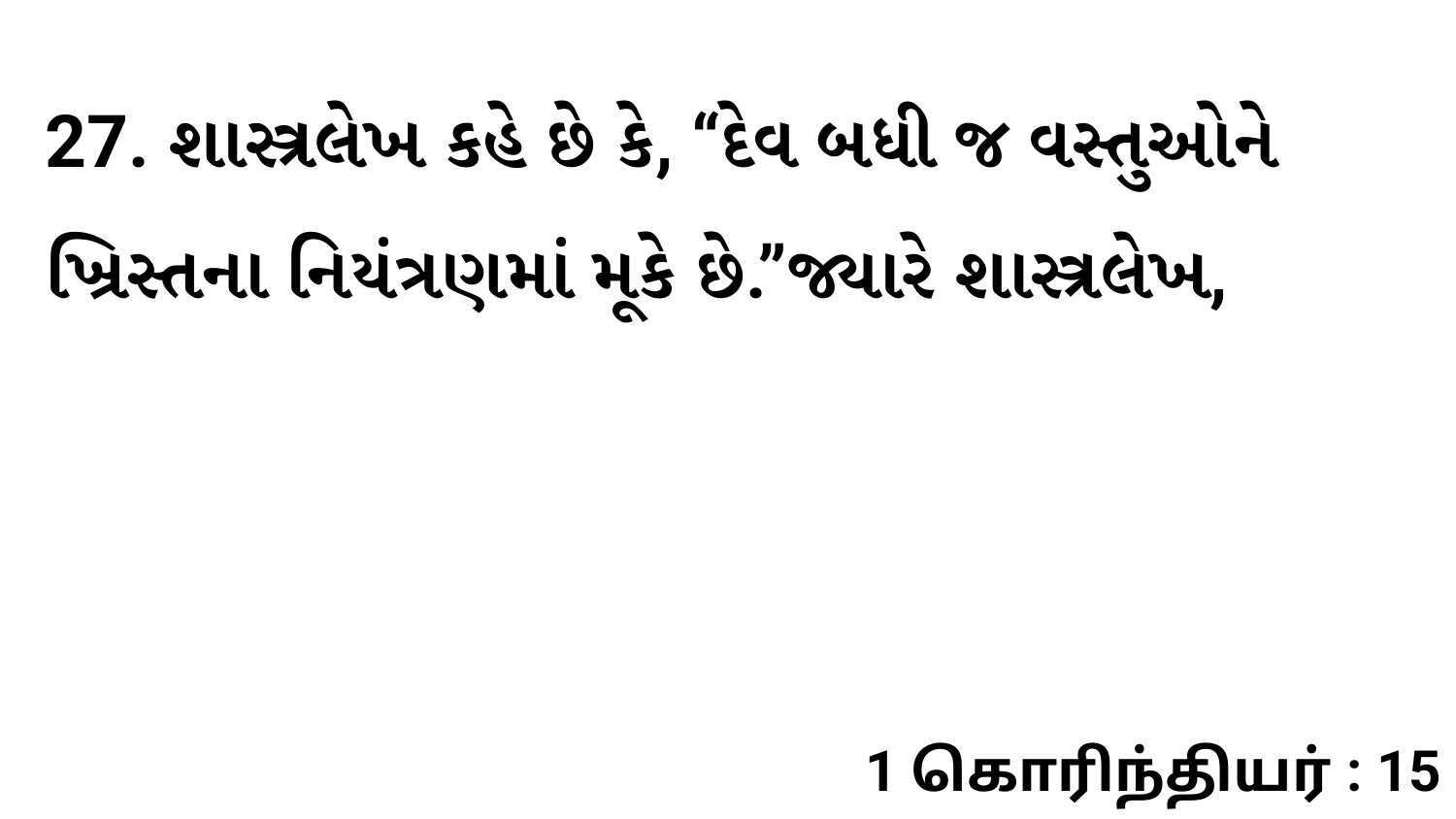

27. શાસ્ત્રલેખ કહે છે કે, “દેવ બધી જ વસ્તુઓને ખ્રિસ્તના નિયંત્રણમાં મૂકે છે.”જ્યારે શાસ્ત્રલેખ,
1 கொரிந்தியர் : 15